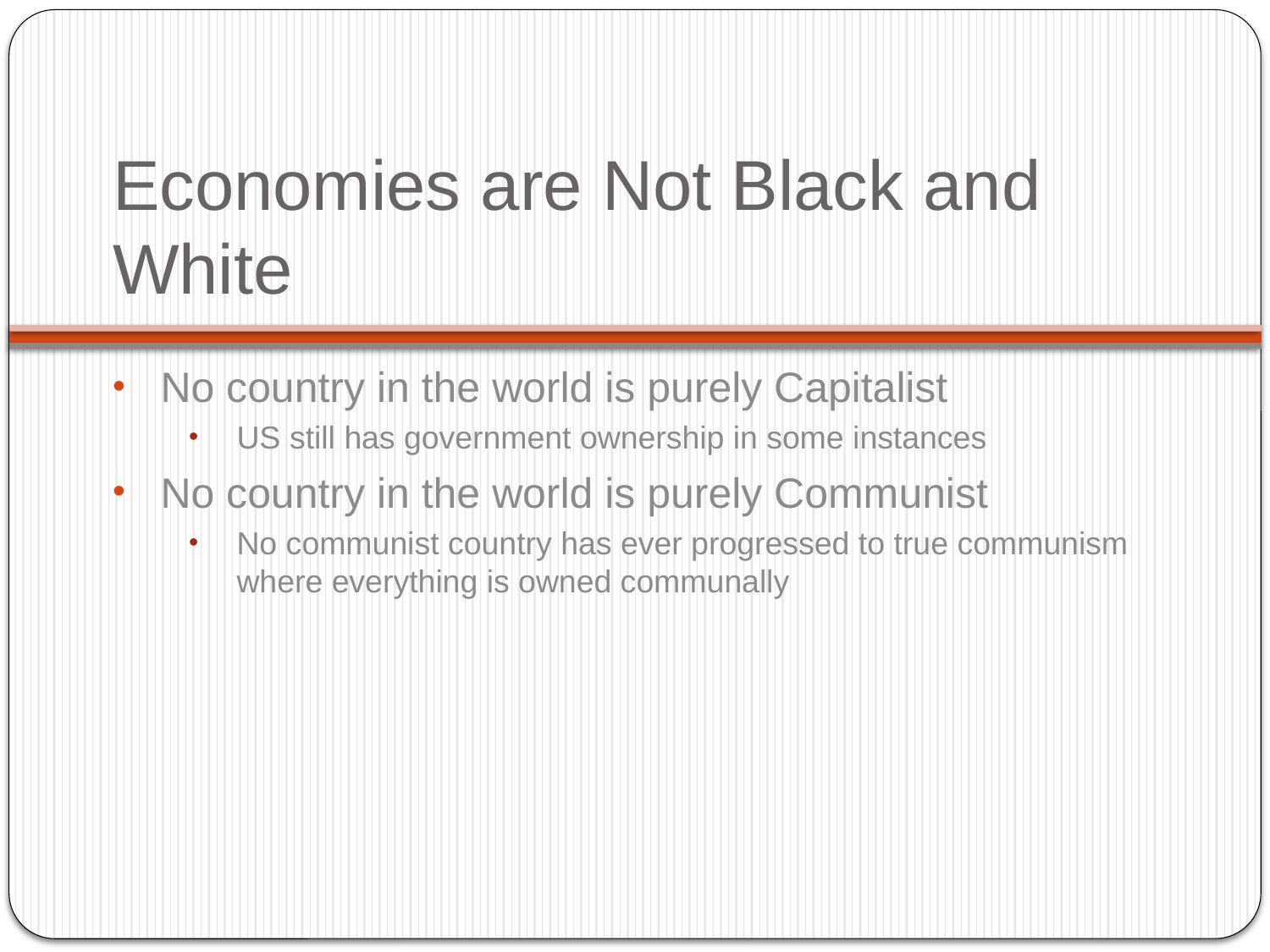

# Economies are Not Black and White
No country in the world is purely Capitalist
US still has government ownership in some instances
No country in the world is purely Communist
No communist country has ever progressed to true communism where everything is owned communally